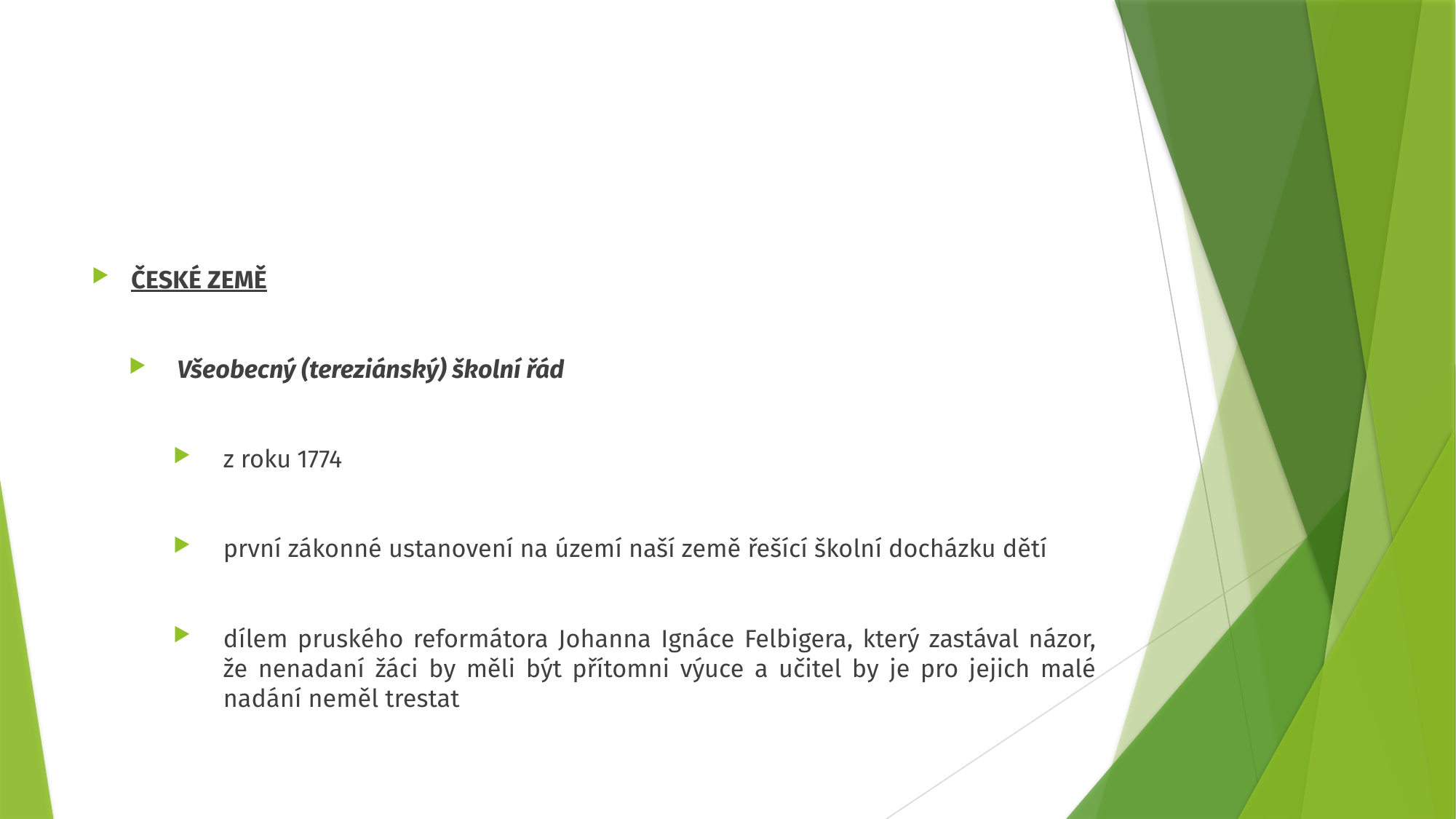

#
ČESKÉ ZEMĚ

Všeobecný (tereziánský) školní řád

z roku 1774

první zákonné ustanovení na území naší země řešící školní docházku dětí

dílem pruského reformátora Johanna Ignáce Felbigera, který zastával názor, že nenadaní žáci by měli být přítomni výuce a učitel by je pro jejich malé nadání neměl trestat